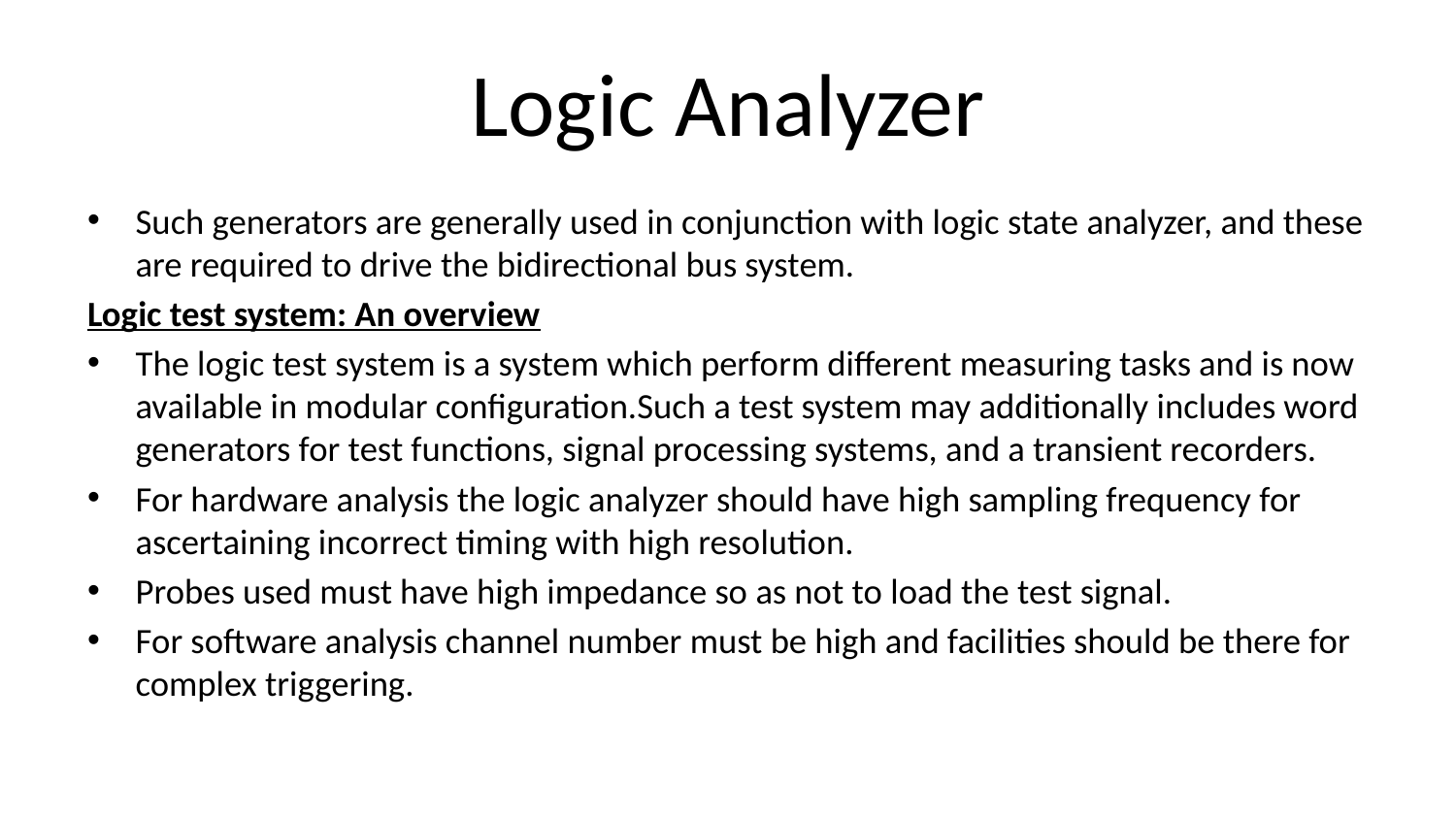

# Logic Analyzer
Such generators are generally used in conjunction with logic state analyzer, and these are required to drive the bidirectional bus system.
Logic test system: An overview
The logic test system is a system which perform different measuring tasks and is now available in modular configuration.Such a test system may additionally includes word generators for test functions, signal processing systems, and a transient recorders.
For hardware analysis the logic analyzer should have high sampling frequency for ascertaining incorrect timing with high resolution.
Probes used must have high impedance so as not to load the test signal.
For software analysis channel number must be high and facilities should be there for complex triggering.